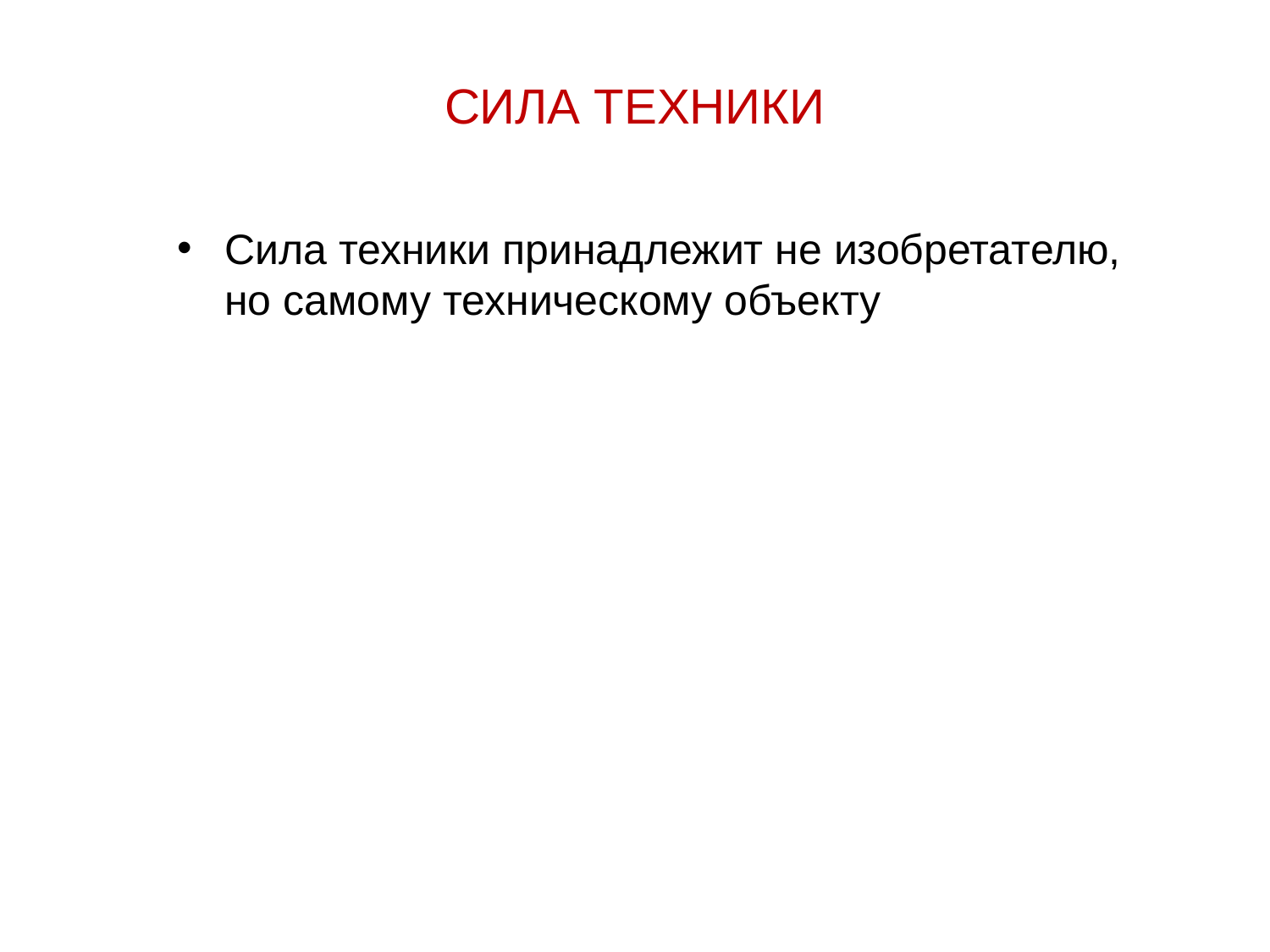

СИЛА ТЕХНИКИ
Сила техники принадлежит не изобретателю, но самому техническому объекту

25